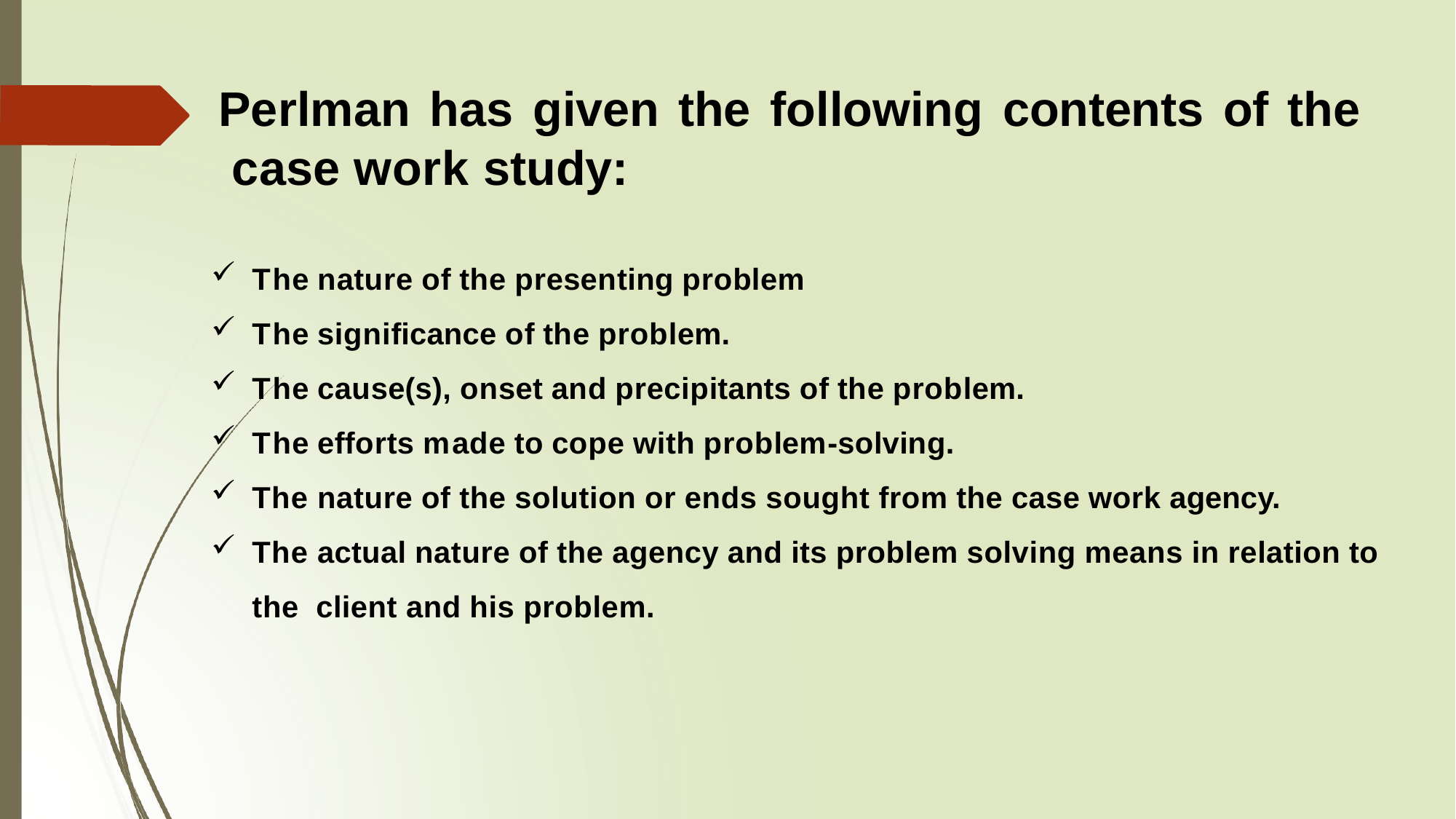

# Perlman has given the following contents of the  case work study:
The nature of the presenting problem
The significance of the problem.
The cause(s), onset and precipitants of the problem.
The efforts made to cope with problem-solving.
The nature of the solution or ends sought from the case work agency.
The actual nature of the agency and its problem solving means in relation to the  client and his problem.